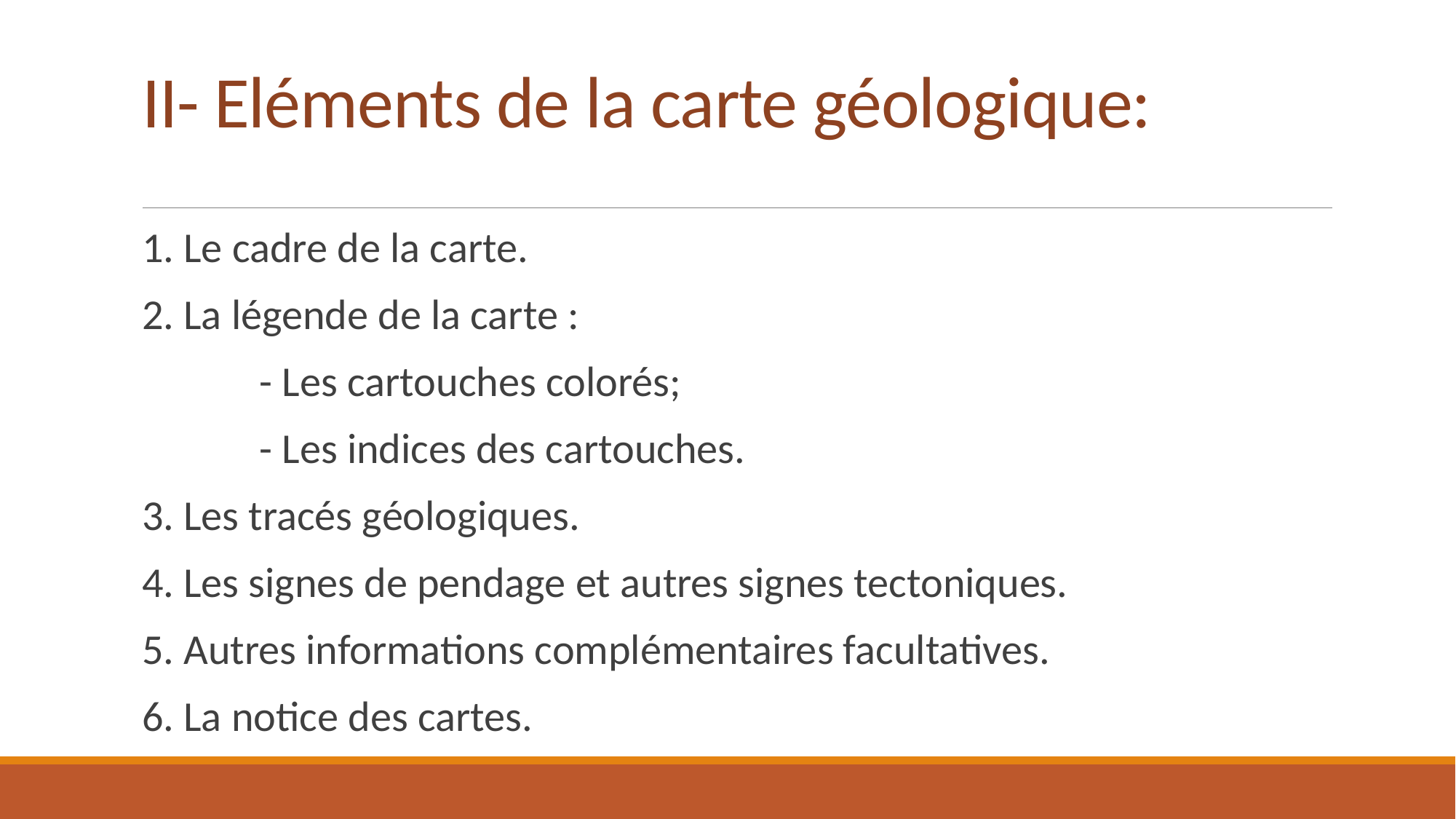

# II- Eléments de la carte géologique:
1. Le cadre de la carte.
2. La légende de la carte :
- Les cartouches colorés;
- Les indices des cartouches.
3. Les tracés géologiques.
4. Les signes de pendage et autres signes tectoniques.
5. Autres informations complémentaires facultatives.
6. La notice des cartes.